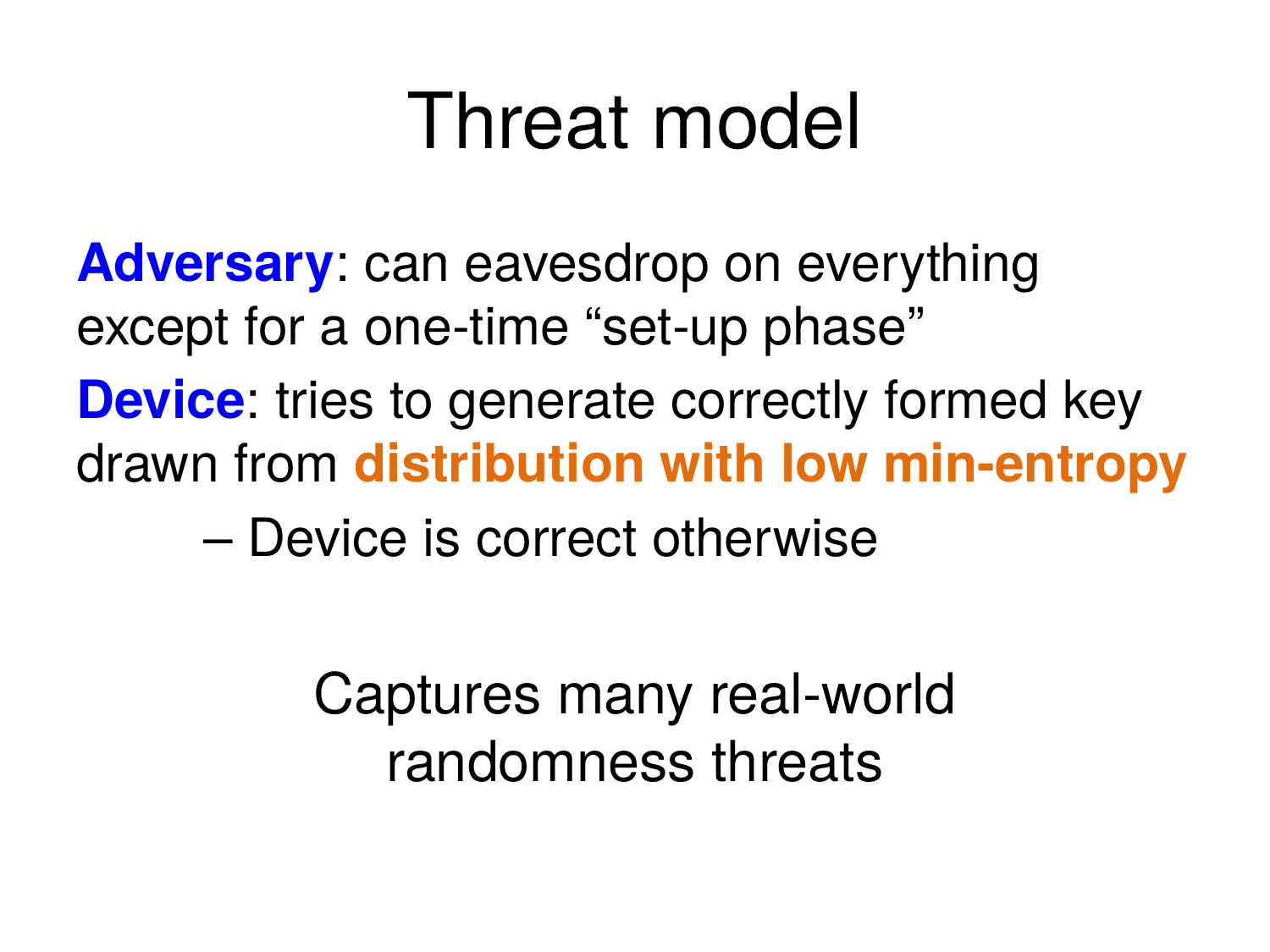

# Threat model
Adversary: can eavesdrop on everything except for a one-time “set-up phase”
Device: tries to generate correctly formed key drawn from distribution with low min-entropy
	– Device is correct otherwise

Captures many real-world
randomness threats